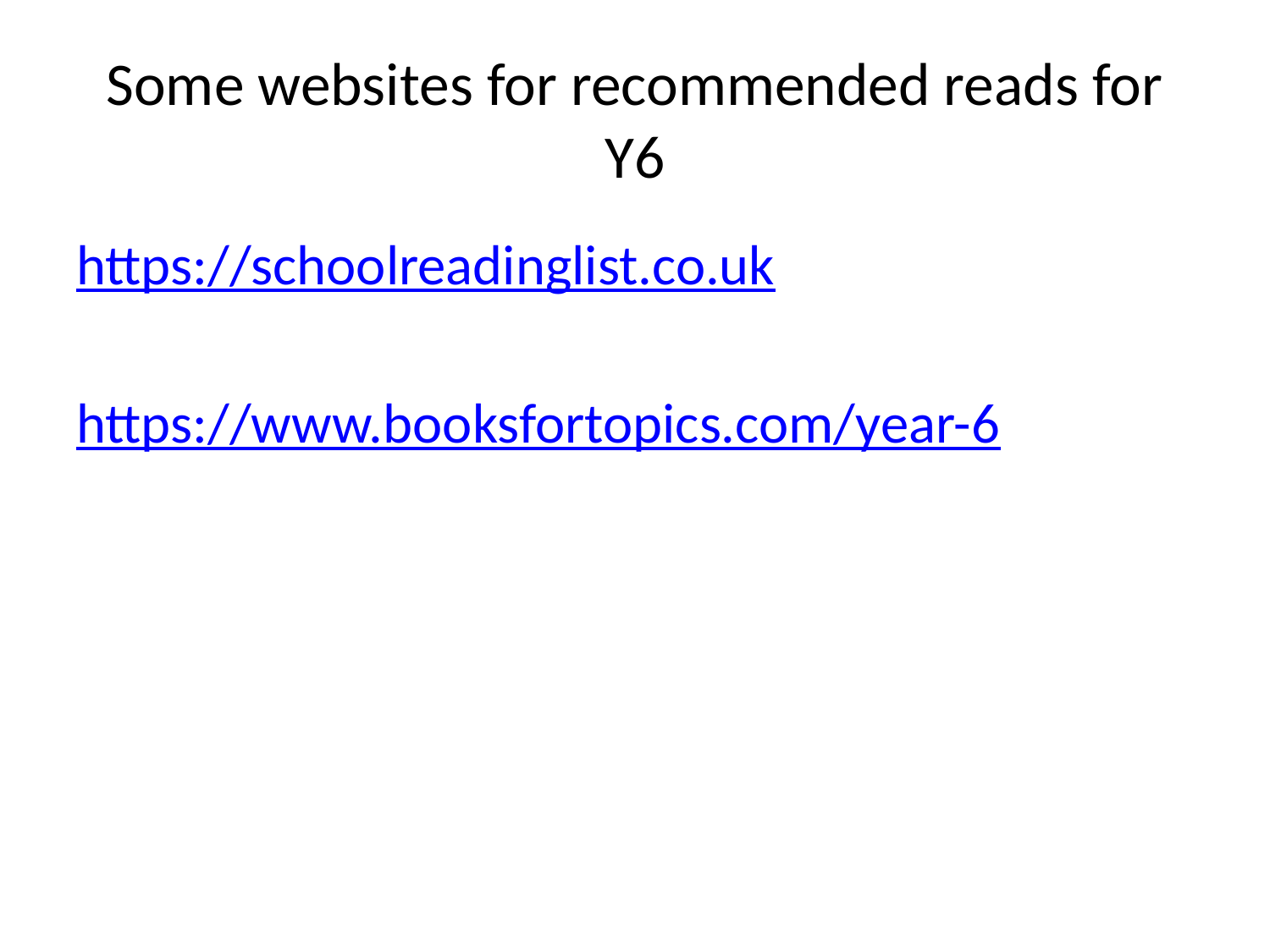

# Some websites for recommended reads for Y6
https://schoolreadinglist.co.uk

https://www.booksfortopics.com/year-6